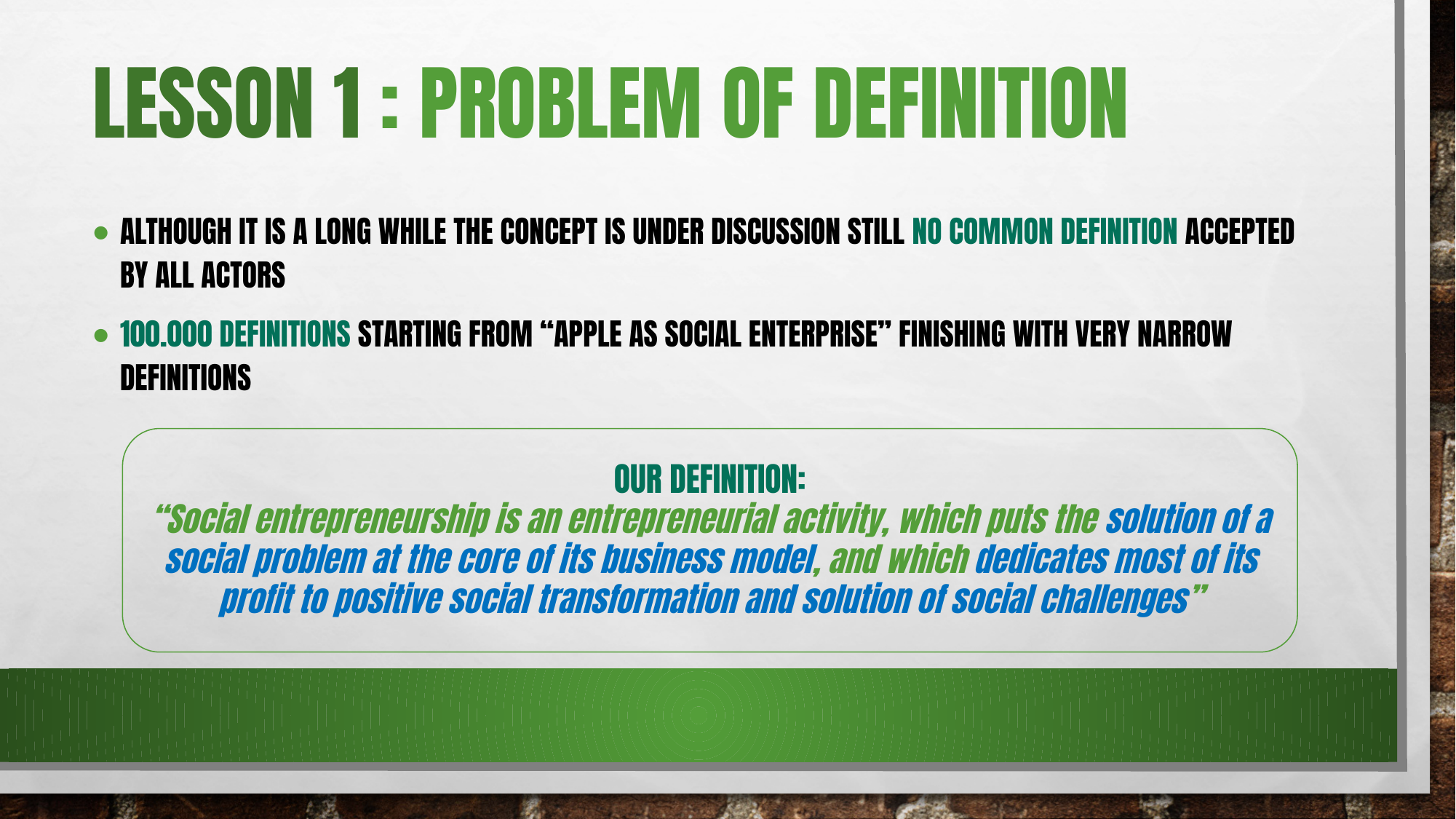

# LESSON 1 : Problem of definition
Although it is a long while the concept is under discussion still no common definition accepted by all actors
100.000 definitions starting from “APPLE as Social Enterprise” Finishing with very narrow definitions
OUR DEFINITION:
“Social entrepreneurship is an entrepreneurial activity, which puts the solution of a social problem at the core of its business model, and which dedicates most of its profit to positive social transformation and solution of social challenges”